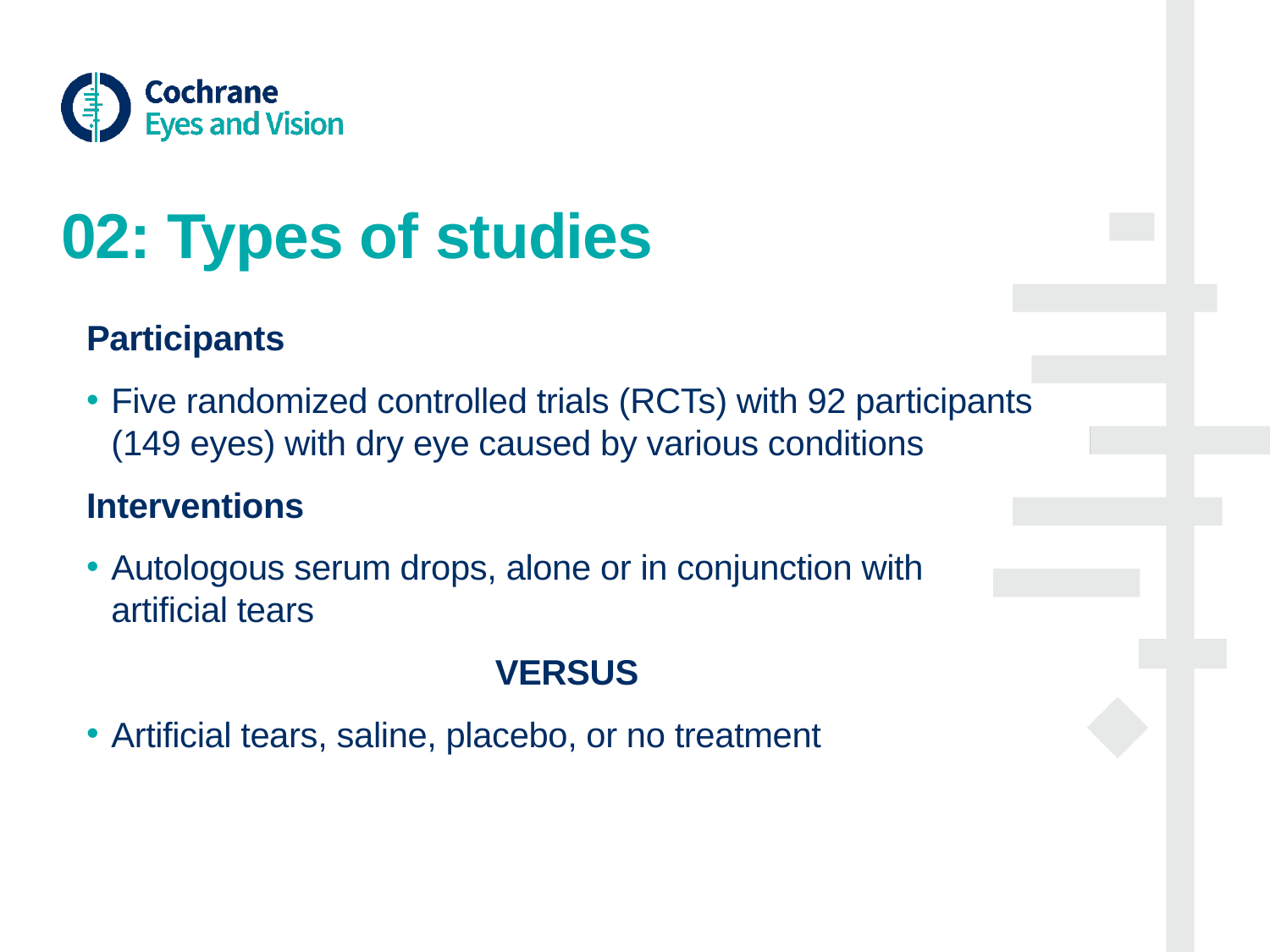

# 02: Types of studies
Participants
Five randomized controlled trials (RCTs) with 92 participants (149 eyes) with dry eye caused by various conditions
Interventions
Autologous serum drops, alone or in conjunction with artificial tears
VERSUS
Artificial tears, saline, placebo, or no treatment